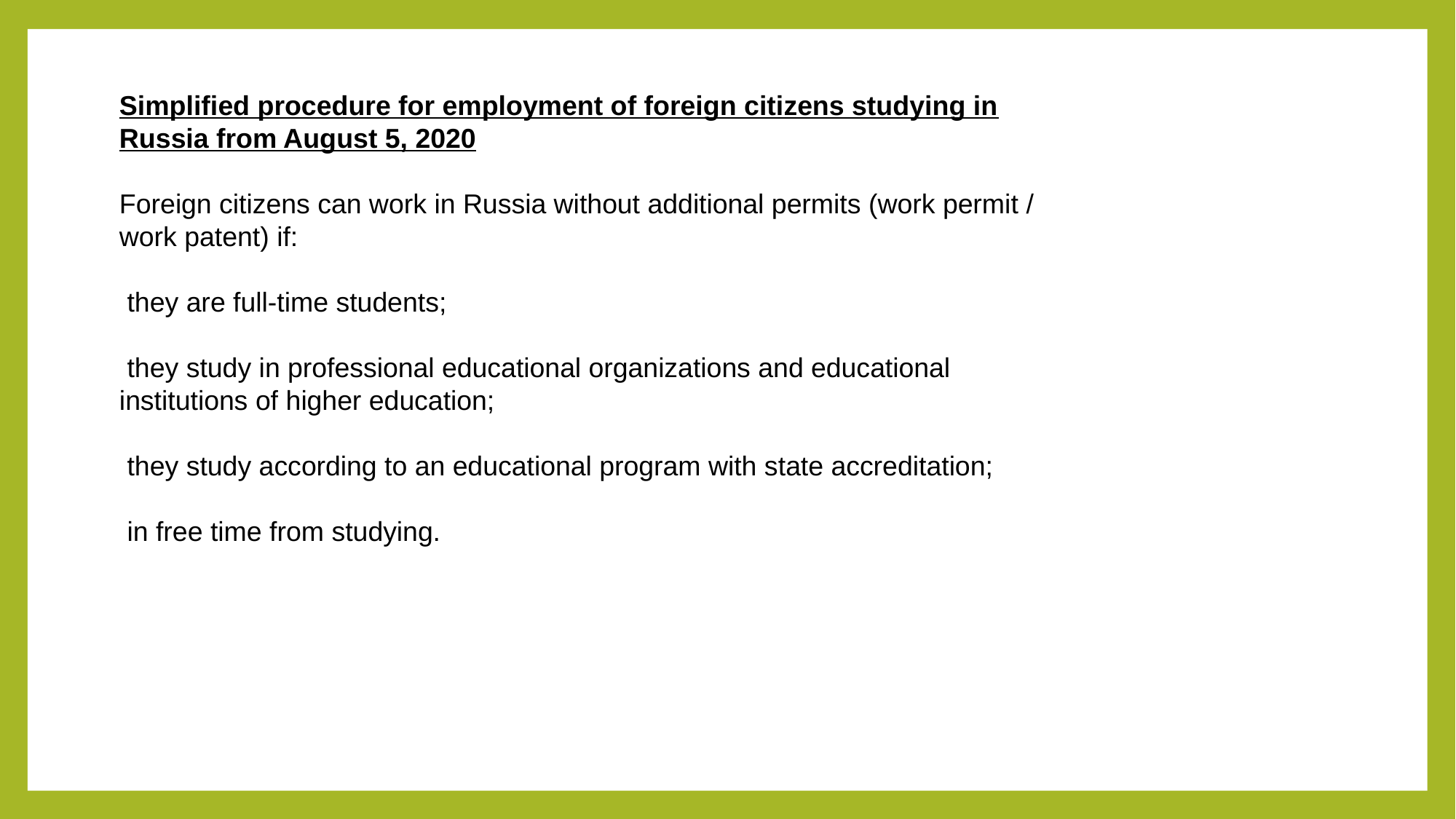

Simplified procedure for employment of foreign citizens studying in Russia from August 5, 2020

Foreign citizens can work in Russia without additional permits (work permit / work patent) if:

 they are full-time students;

 they study in professional educational organizations and educational institutions of higher education;

 they study according to an educational program with state accreditation;

 in free time from studying.